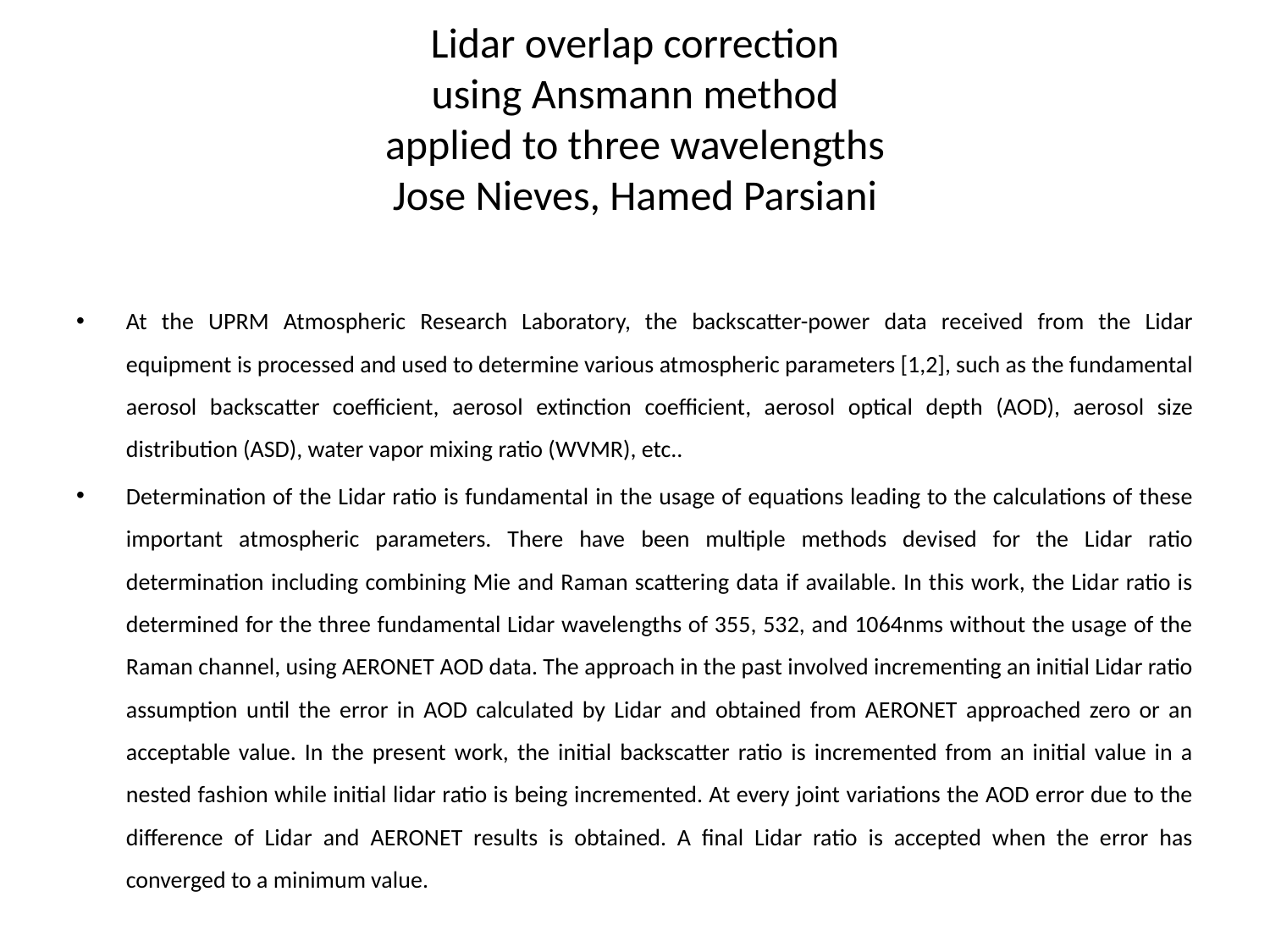

# Lidar overlap correction using Ansmann method applied to three wavelengths Jose Nieves, Hamed Parsiani
At the UPRM Atmospheric Research Laboratory, the backscatter-power data received from the Lidar equipment is processed and used to determine various atmospheric parameters [1,2], such as the fundamental aerosol backscatter coefficient, aerosol extinction coefficient, aerosol optical depth (AOD), aerosol size distribution (ASD), water vapor mixing ratio (WVMR), etc..
Determination of the Lidar ratio is fundamental in the usage of equations leading to the calculations of these important atmospheric parameters. There have been multiple methods devised for the Lidar ratio determination including combining Mie and Raman scattering data if available. In this work, the Lidar ratio is determined for the three fundamental Lidar wavelengths of 355, 532, and 1064nms without the usage of the Raman channel, using AERONET AOD data. The approach in the past involved incrementing an initial Lidar ratio assumption until the error in AOD calculated by Lidar and obtained from AERONET approached zero or an acceptable value. In the present work, the initial backscatter ratio is incremented from an initial value in a nested fashion while initial lidar ratio is being incremented. At every joint variations the AOD error due to the difference of Lidar and AERONET results is obtained. A final Lidar ratio is accepted when the error has converged to a minimum value.